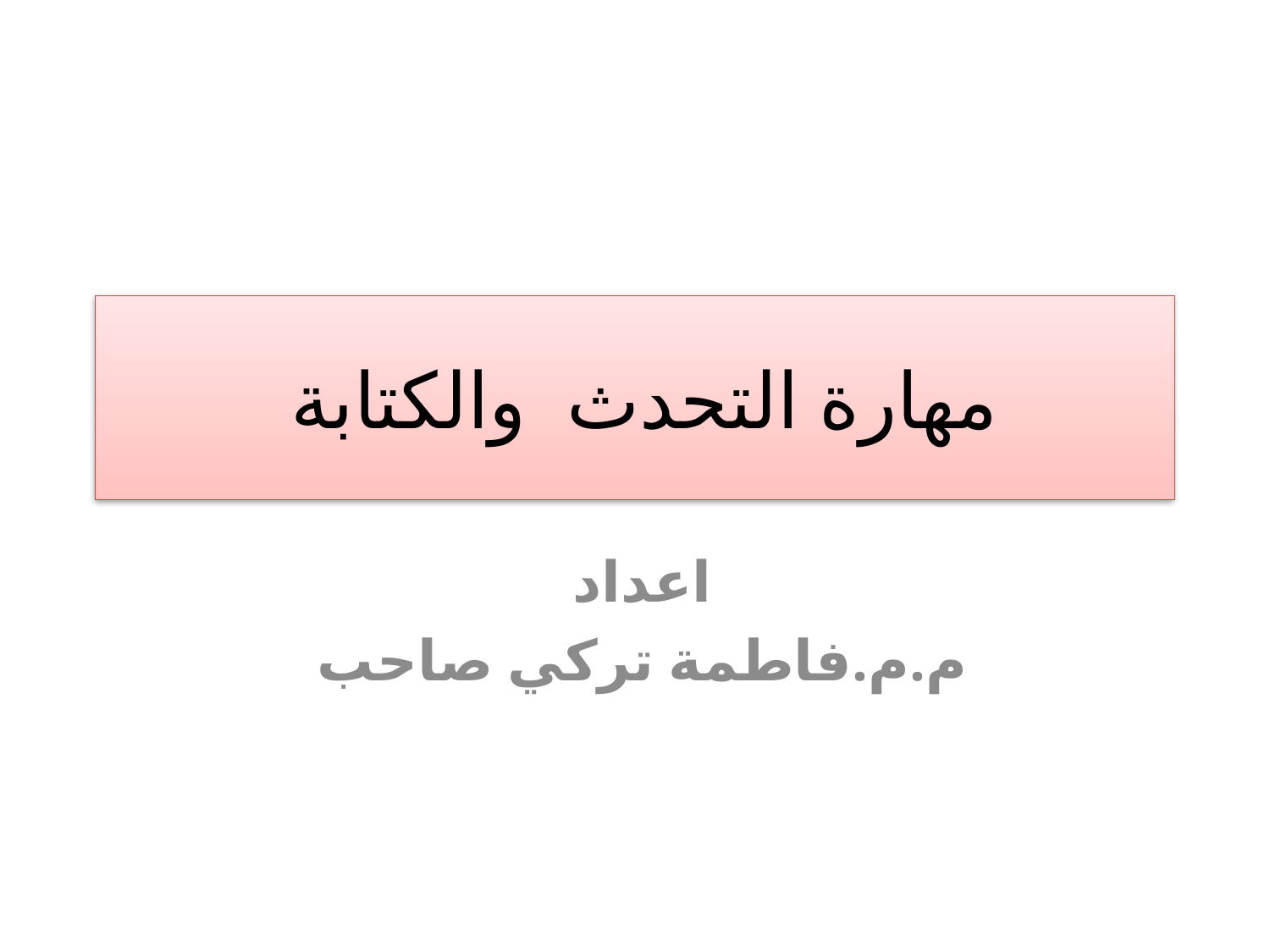

اعداد
م.م.فاطمة تركي صاحب
# مهارة التحدث  والكتابة
اعداد
م.م.فاطمة تركي صاحب